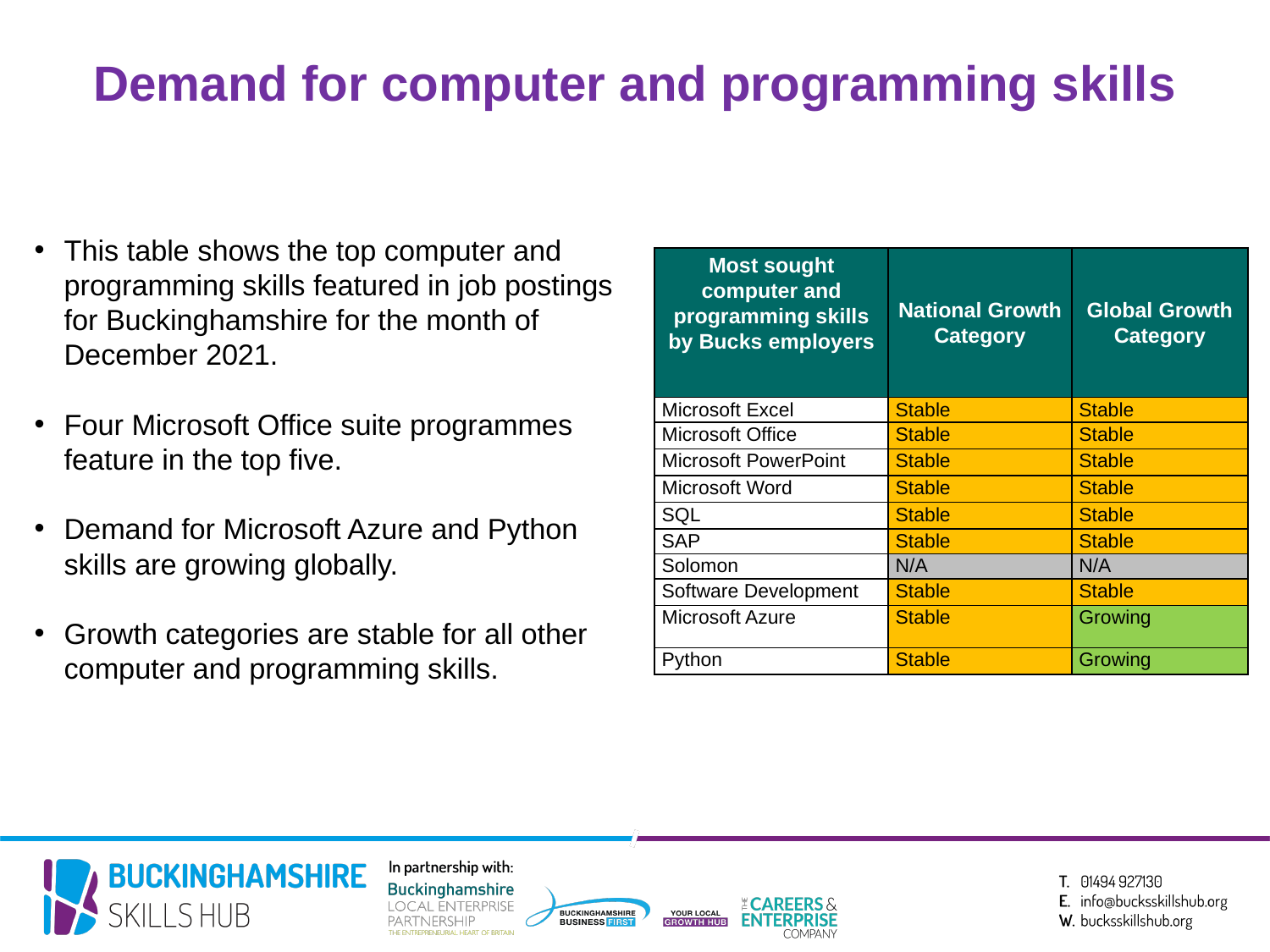

Demand for computer and programming skills
This table shows the top computer and programming skills featured in job postings for Buckinghamshire for the month of December 2021.

Four Microsoft Office suite programmes feature in the top five.

Demand for Microsoft Azure and Python skills are growing globally.

Growth categories are stable for all other computer and programming skills.

| Most sought computer and programming skills by Bucks employers | National Growth Category | Global Growth Category |
| --- | --- | --- |
| Microsoft Excel | Stable | Stable |
| Microsoft Office | Stable | Stable |
| Microsoft PowerPoint | Stable | Stable |
| Microsoft Word | Stable | Stable |
| SQL | Stable | Stable |
| SAP | Stable | Stable |
| Solomon | N/A | N/A |
| Software Development | Stable | Stable |
| Microsoft Azure | Stable | Growing |
| Python | Stable | Growing |